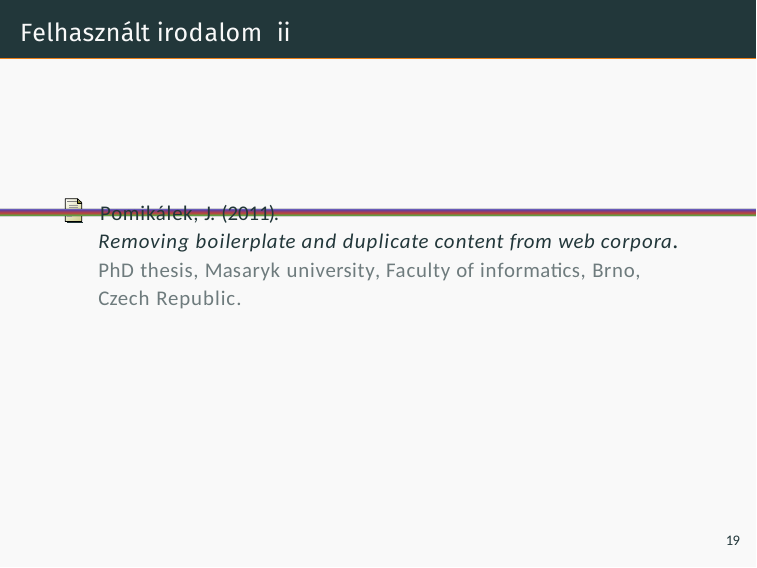

# Felhasznált irodalom  ii

      Pomikálek, J. (2011).
Removing boilerplate and duplicate content from web corpora. PhD thesis, Masaryk university, Faculty of informatics, Brno, Czech Republic.

19